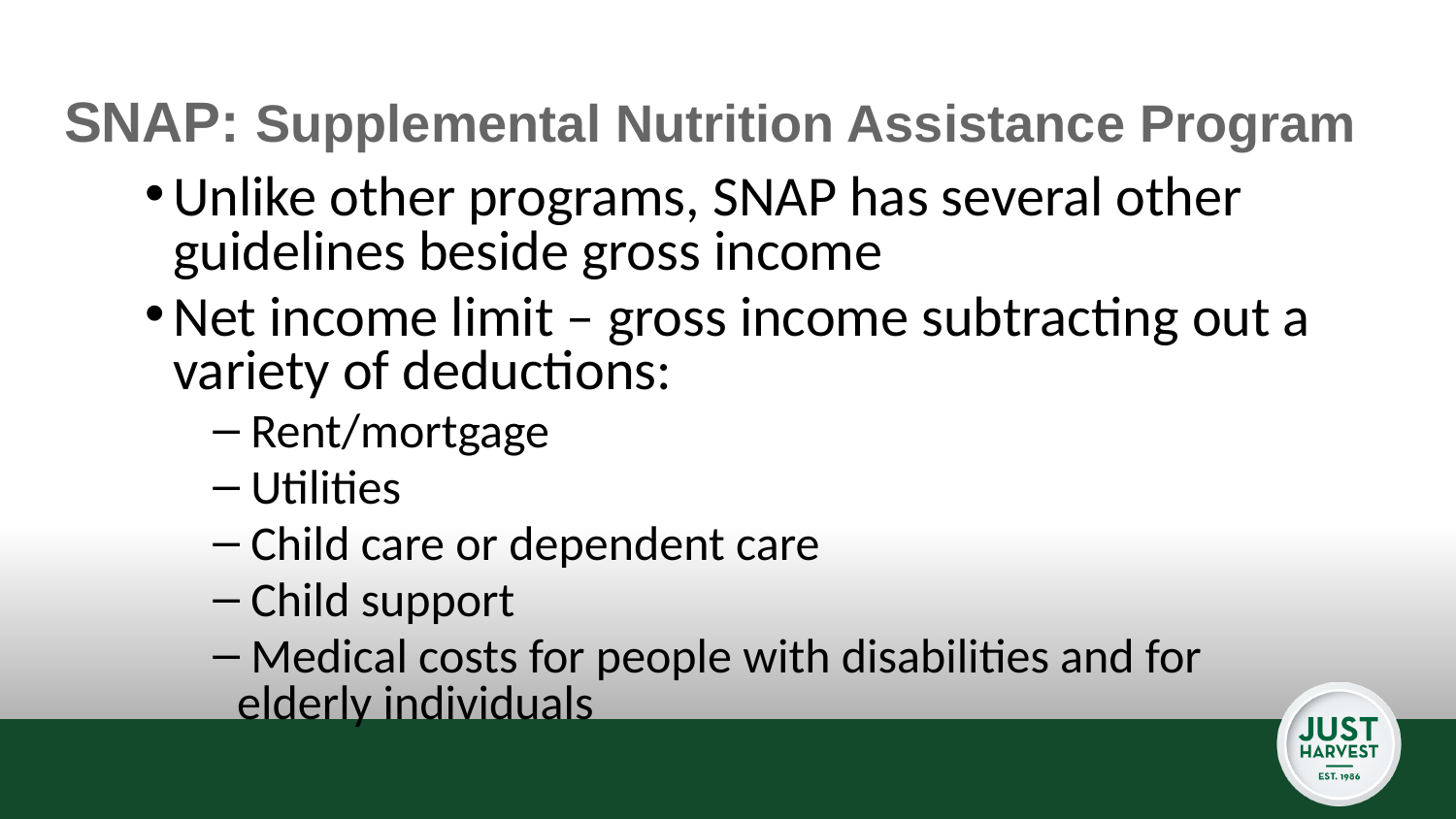

# SNAP: Supplemental Nutrition Assistance Program
Unlike other programs, SNAP has several other guidelines beside gross income
Net income limit – gross income subtracting out a variety of deductions:
 Rent/mortgage
 Utilities
 Child care or dependent care
 Child support
 Medical costs for people with disabilities and for elderly individuals